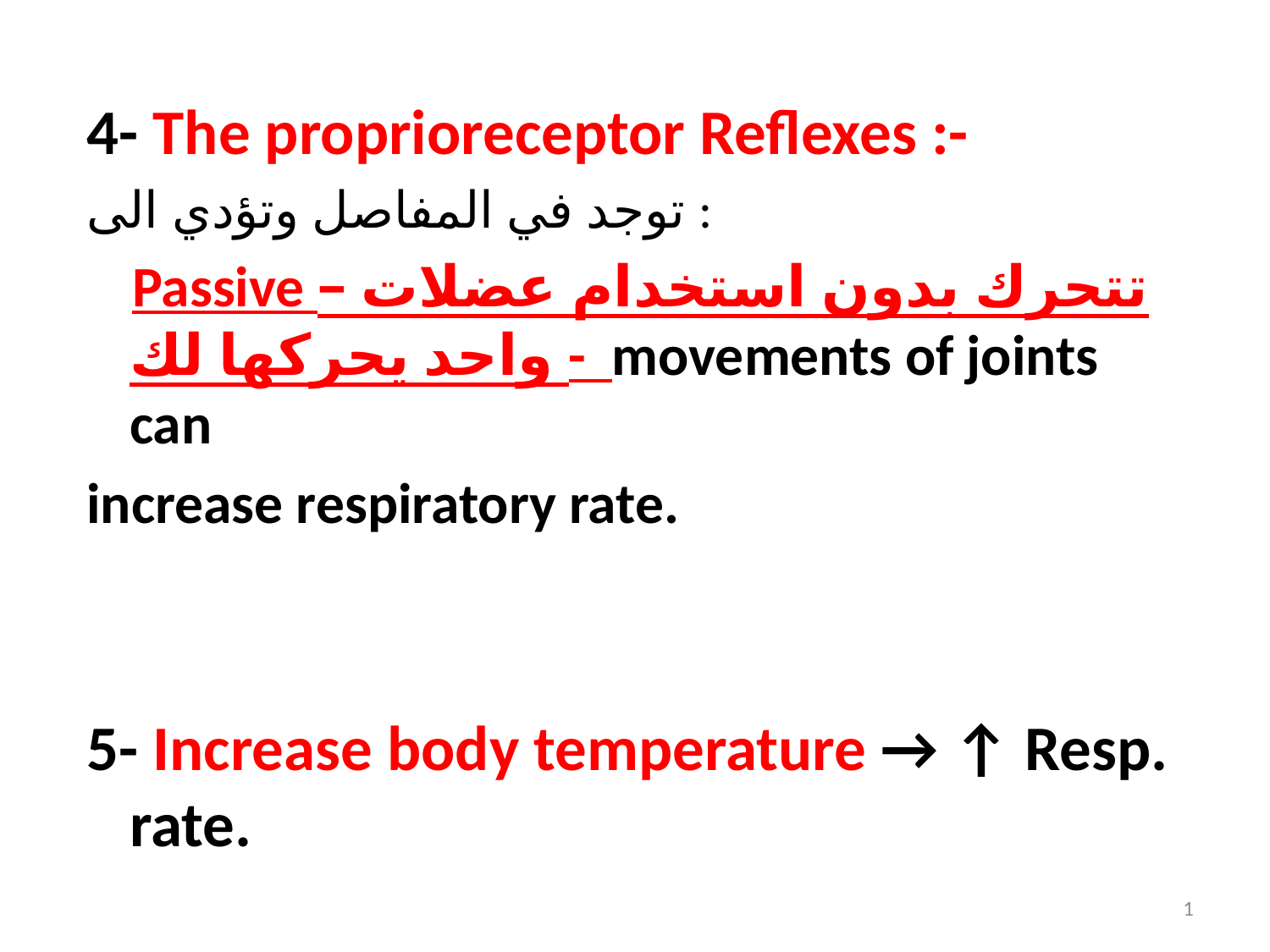

4- The proprioreceptor Reflexes :-
توجد في المفاصل وتؤدي الى :
    Passive تتحرك بدون استخدام عضلات – واحد يحركها لك -  movements of joints can
increase respiratory rate.

5- Increase body temperature → ↑ Resp. rate.

1